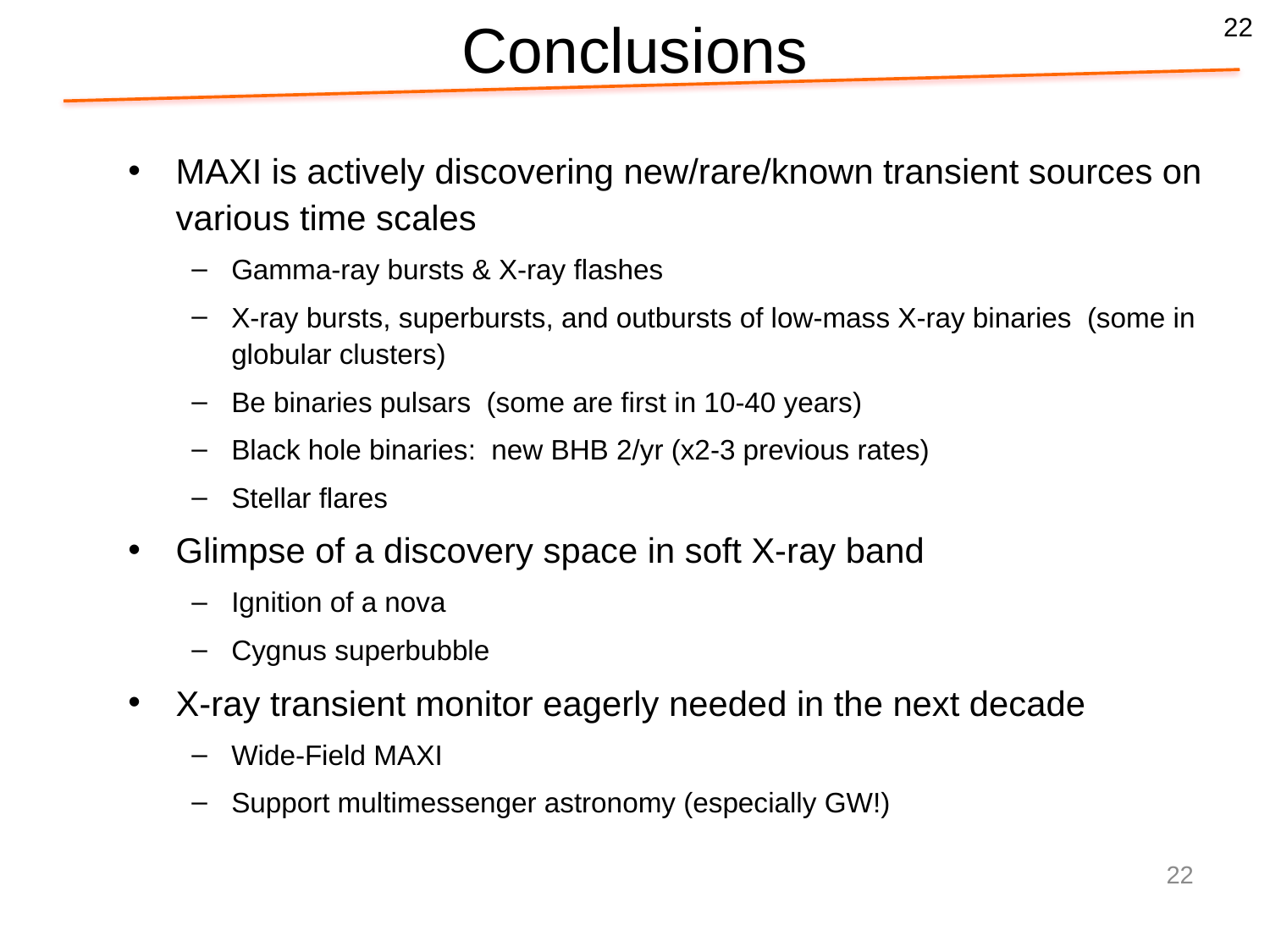

# Conclusions
22
MAXI is actively discovering new/rare/known transient sources on various time scales
Gamma-ray bursts & X-ray flashes
X-ray bursts, superbursts, and outbursts of low-mass X-ray binaries  (some in globular clusters)
Be binaries pulsars  (some are first in 10-40 years)
Black hole binaries:  new BHB 2/yr (x2-3 previous rates)
Stellar flares
Glimpse of a discovery space in soft X-ray band
Ignition of a nova
Cygnus superbubble
X-ray transient monitor eagerly needed in the next decade
Wide-Field MAXI
Support multimessenger astronomy (especially GW!)

22